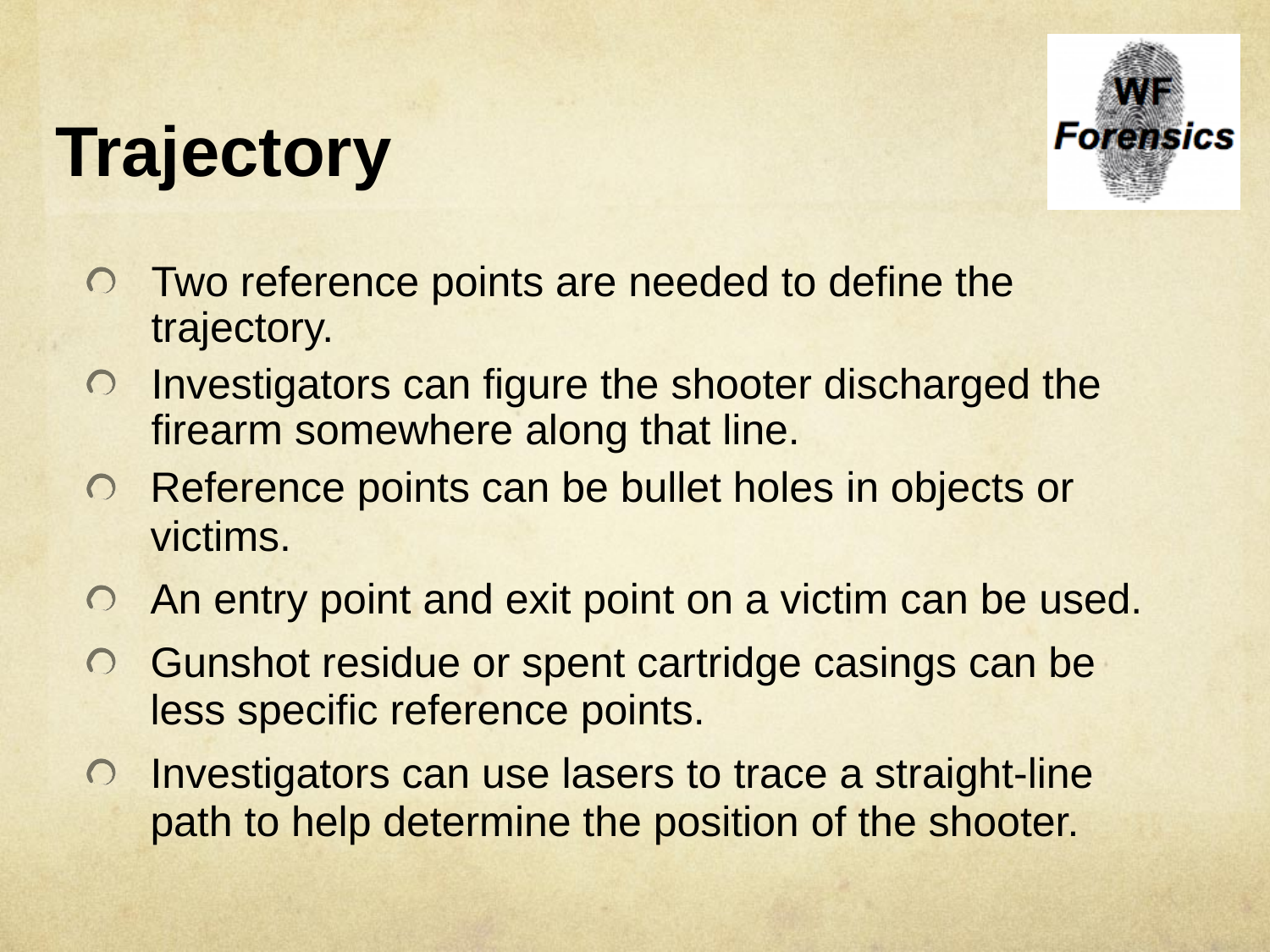

# Trajectory
Two reference points are needed to define the trajectory.
Investigators can figure the shooter discharged the firearm somewhere along that line.
Reference points can be bullet holes in objects or victims.
An entry point and exit point on a victim can be used.
Gunshot residue or spent cartridge casings can be less specific reference points.
Investigators can use lasers to trace a straight-line path to help determine the position of the shooter.